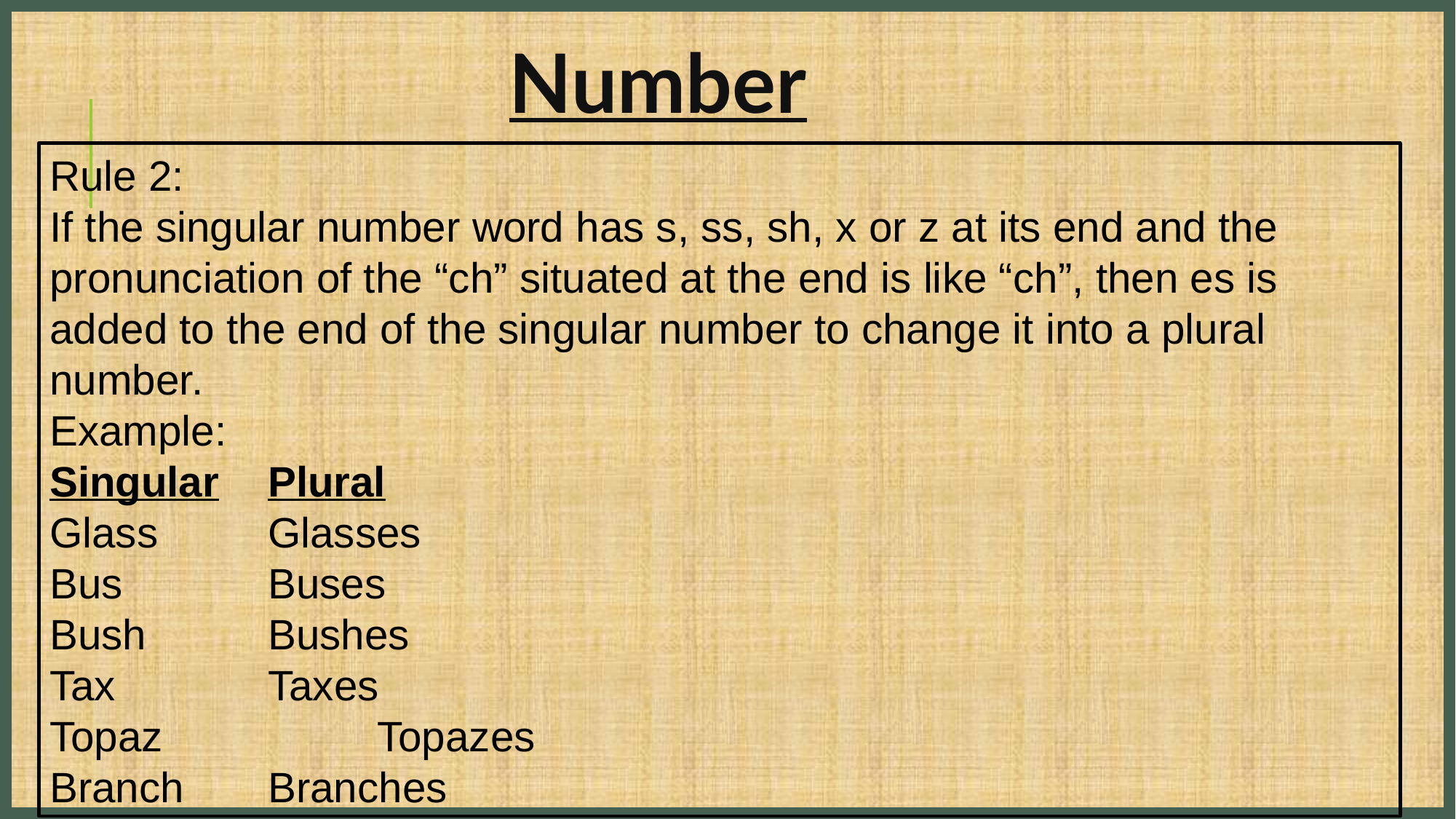

Number
Rule 2:
If the singular number word has s, ss, sh, x or z at its end and the pronunciation of the “ch” situated at the end is like “ch”, then es is added to the end of the singular number to change it into a plural number.
Example:
Singular	Plural
Glass		Glasses
Bus		Buses
Bush		Bushes
Tax		Taxes
Topaz		Topazes
Branch	Branches